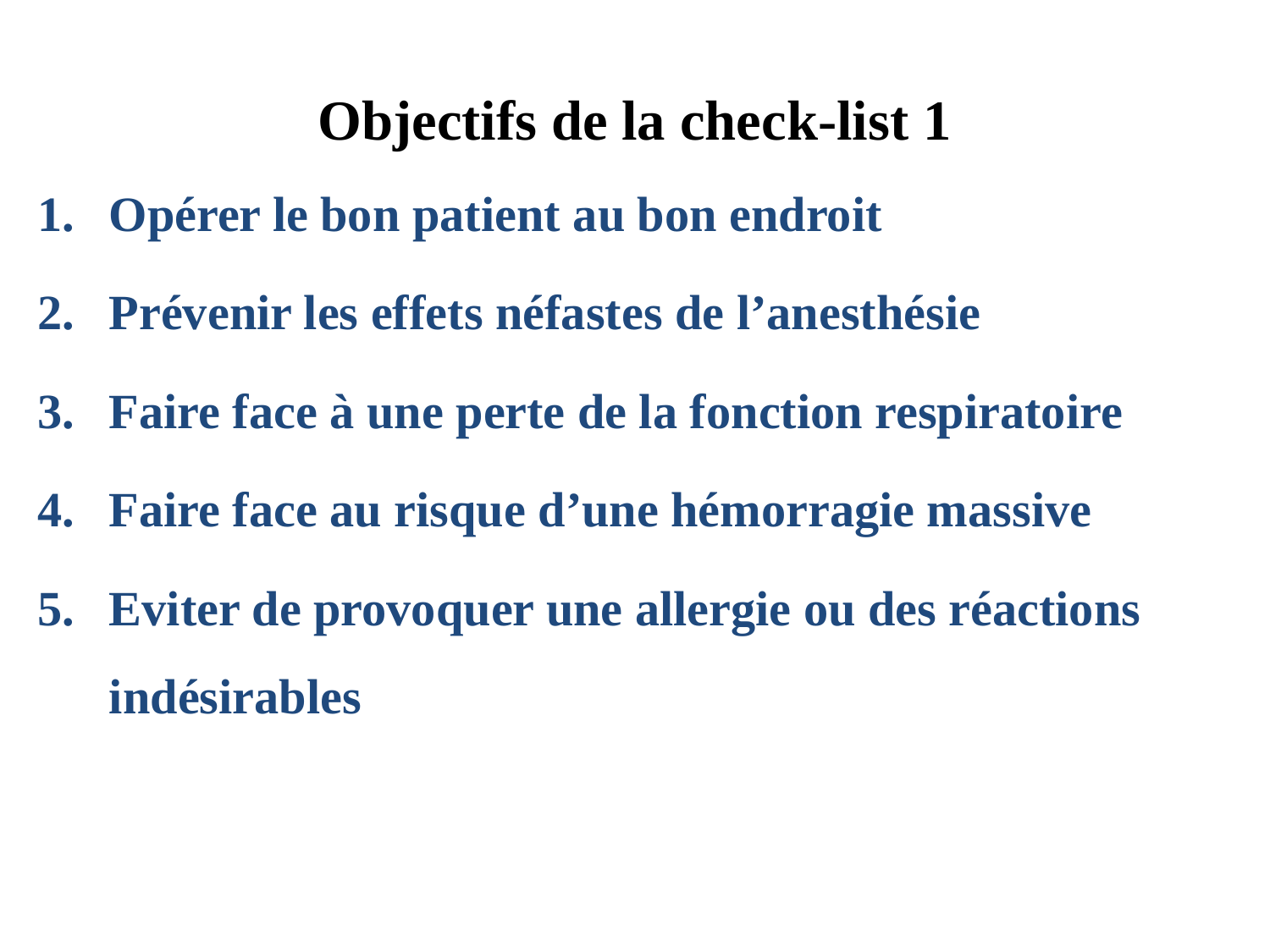

# Objectifs de la check-list 1
Opérer le bon patient au bon endroit
Prévenir les effets néfastes de l’anesthésie
Faire face à une perte de la fonction respiratoire
Faire face au risque d’une hémorragie massive
Eviter de provoquer une allergie ou des réactions indésirables